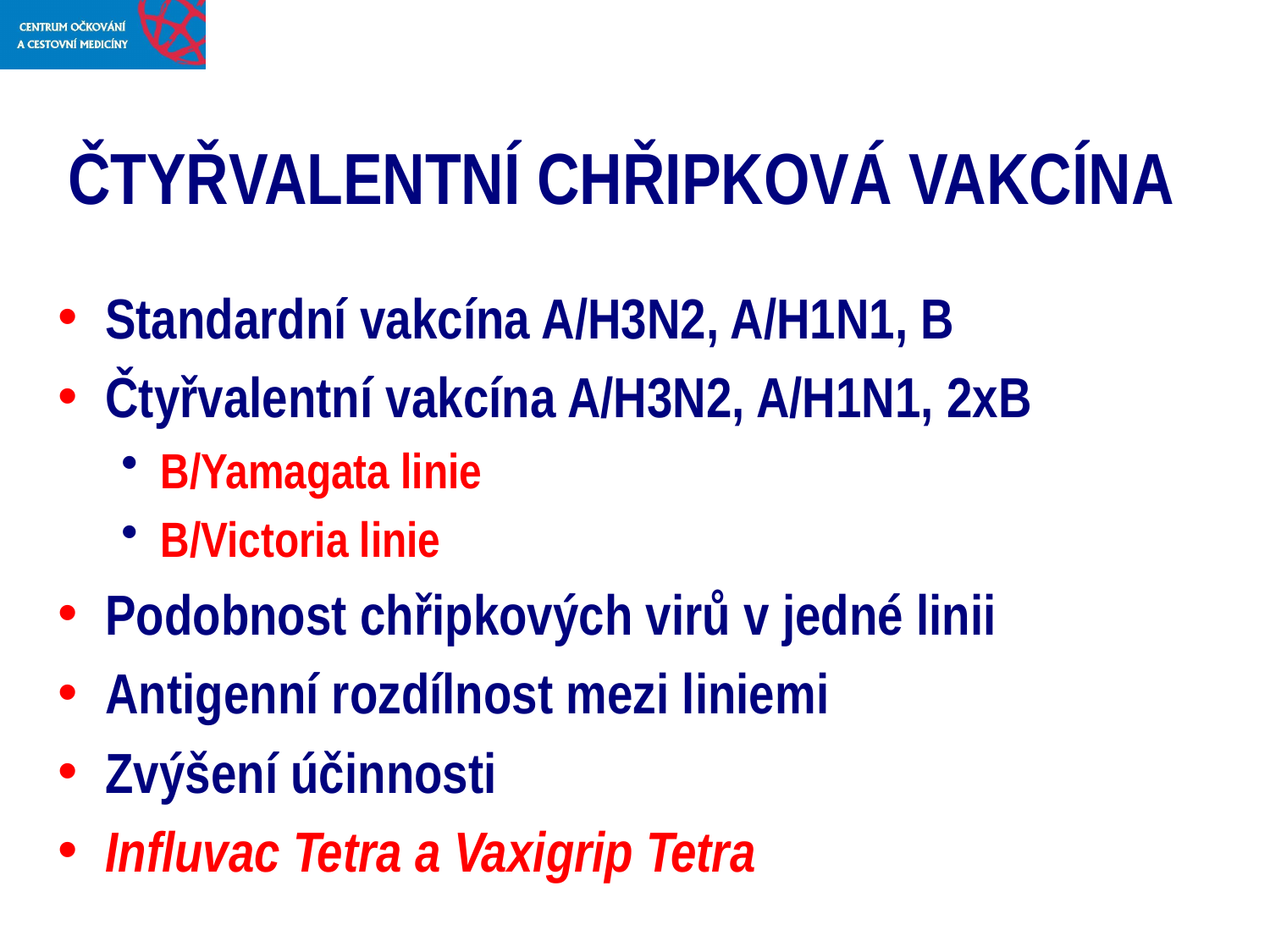

# ČTYŘVALENTNÍ CHŘIPKOVÁ VAKCÍNA
Standardní vakcína A/H3N2, A/H1N1, B
Čtyřvalentní vakcína A/H3N2, A/H1N1, 2xB
B/Yamagata linie
B/Victoria linie
Podobnost chřipkových virů v jedné linii
Antigenní rozdílnost mezi liniemi
Zvýšení účinnosti
Influvac Tetra a Vaxigrip Tetra